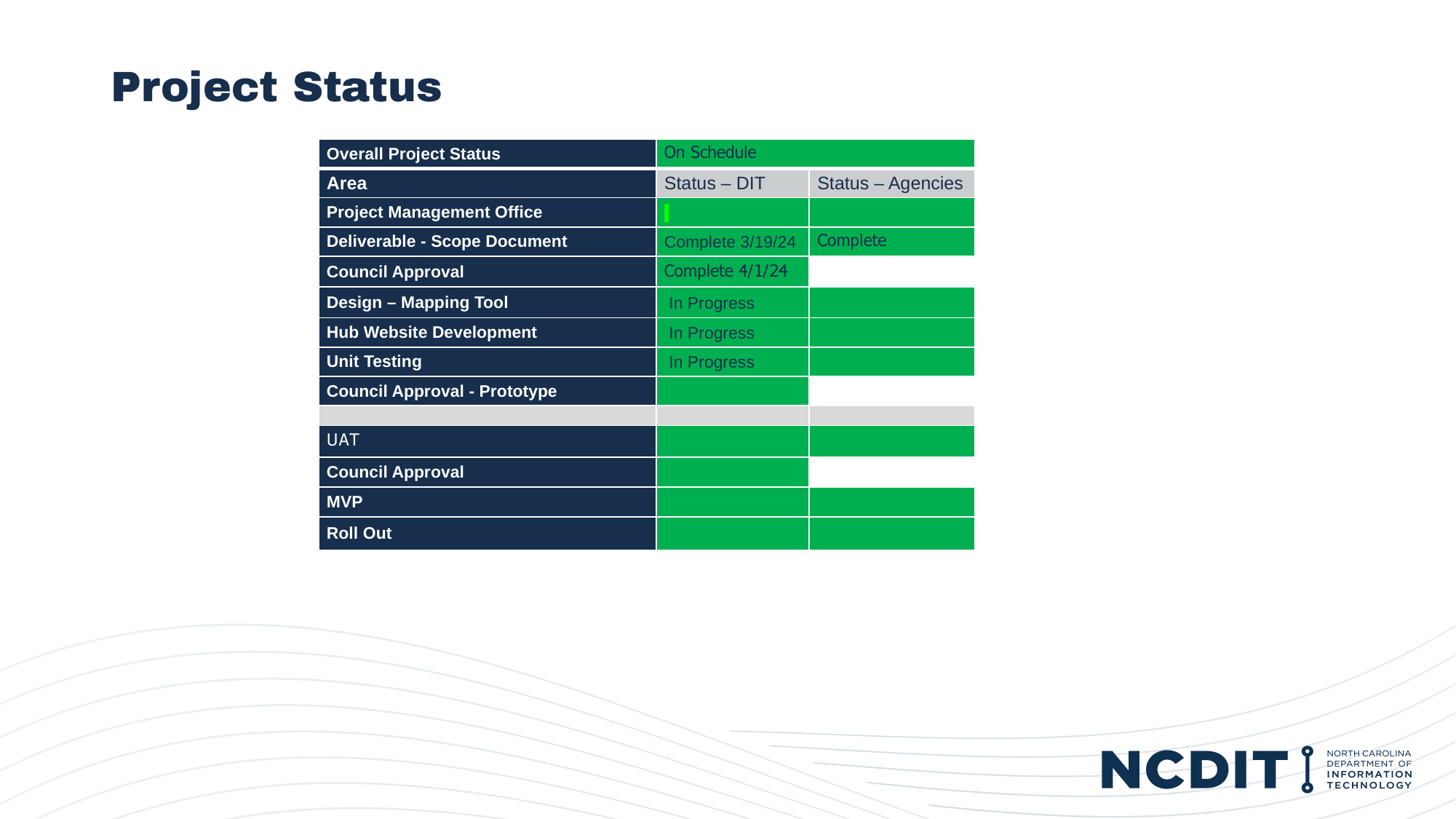

# Project Status
| Overall Project Status | On Schedule |  |
| --- | --- | --- |
| Area | Status – DIT | Status – Agencies |
| Project Management Office |  |  |
| Deliverable - Scope Document | Complete 3/19/24 | Complete |
| Council Approval | Complete 4/1/24 |  |
| Design – Mapping Tool | In Progress |  |
| Hub Website Development | In Progress |  |
| Unit Testing | In Progress |  |
| Council Approval - Prototype |  |  |
|  |  |  |
| UAT |  |  |
| Council Approval |  |  |
| MVP |  |  |
| Roll Out |  |  |